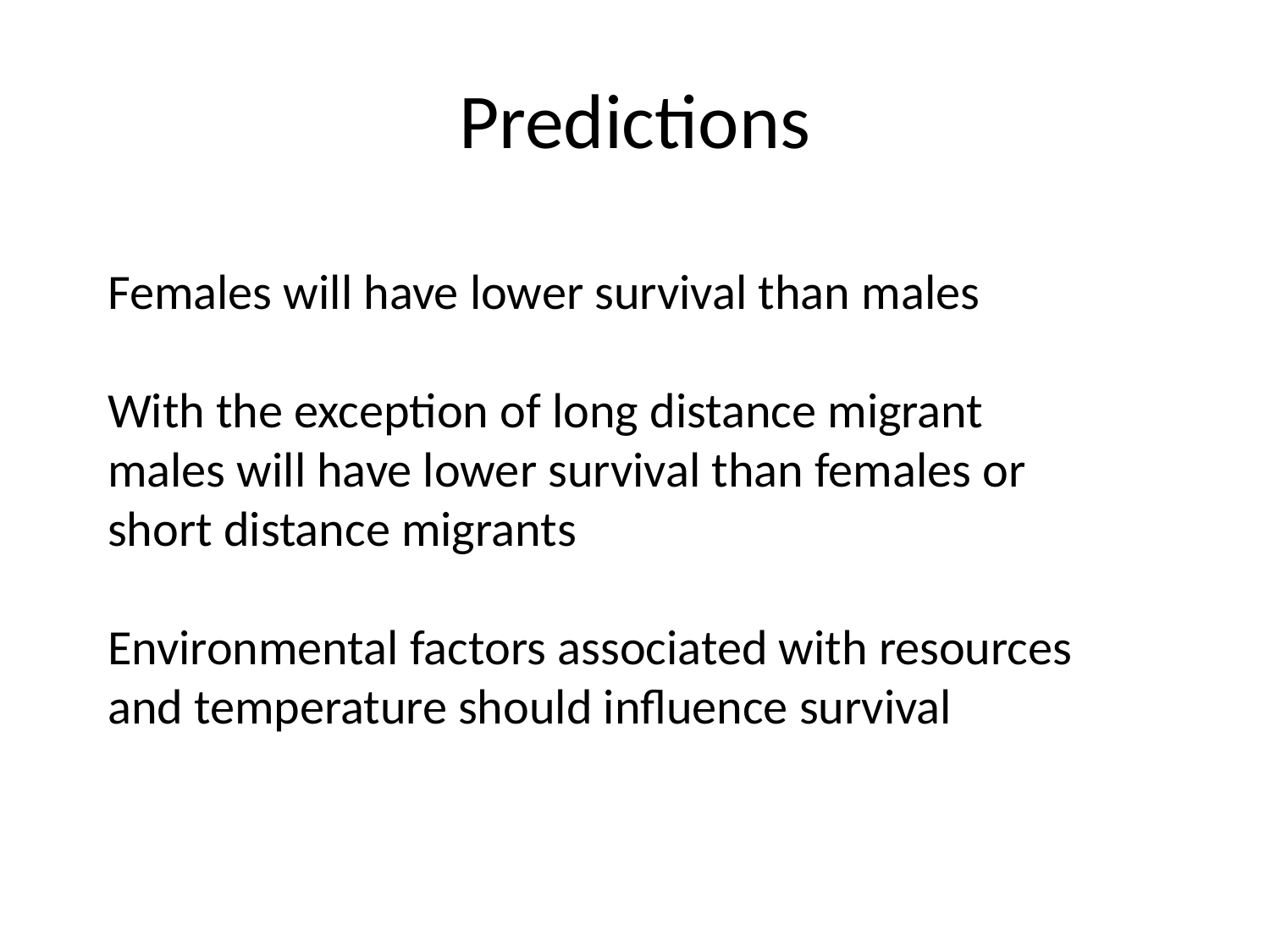

# Predictions
Females will have lower survival than males

With the exception of long distance migrant males will have lower survival than females or short distance migrants

Environmental factors associated with resources and temperature should influence survival